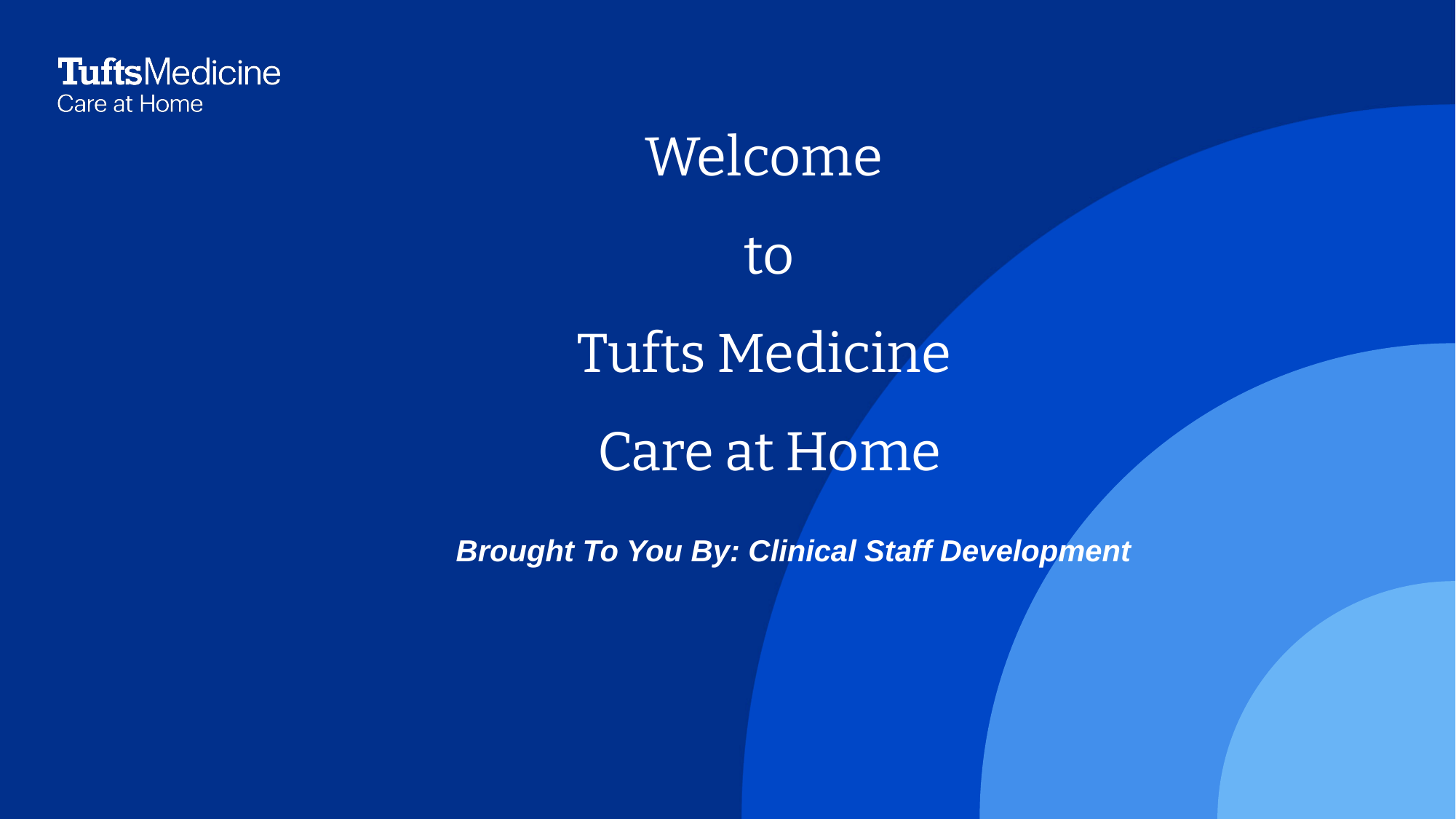

# Welcome to Tufts Medicine Care at Home
Brought To You By: Clinical Staff Development